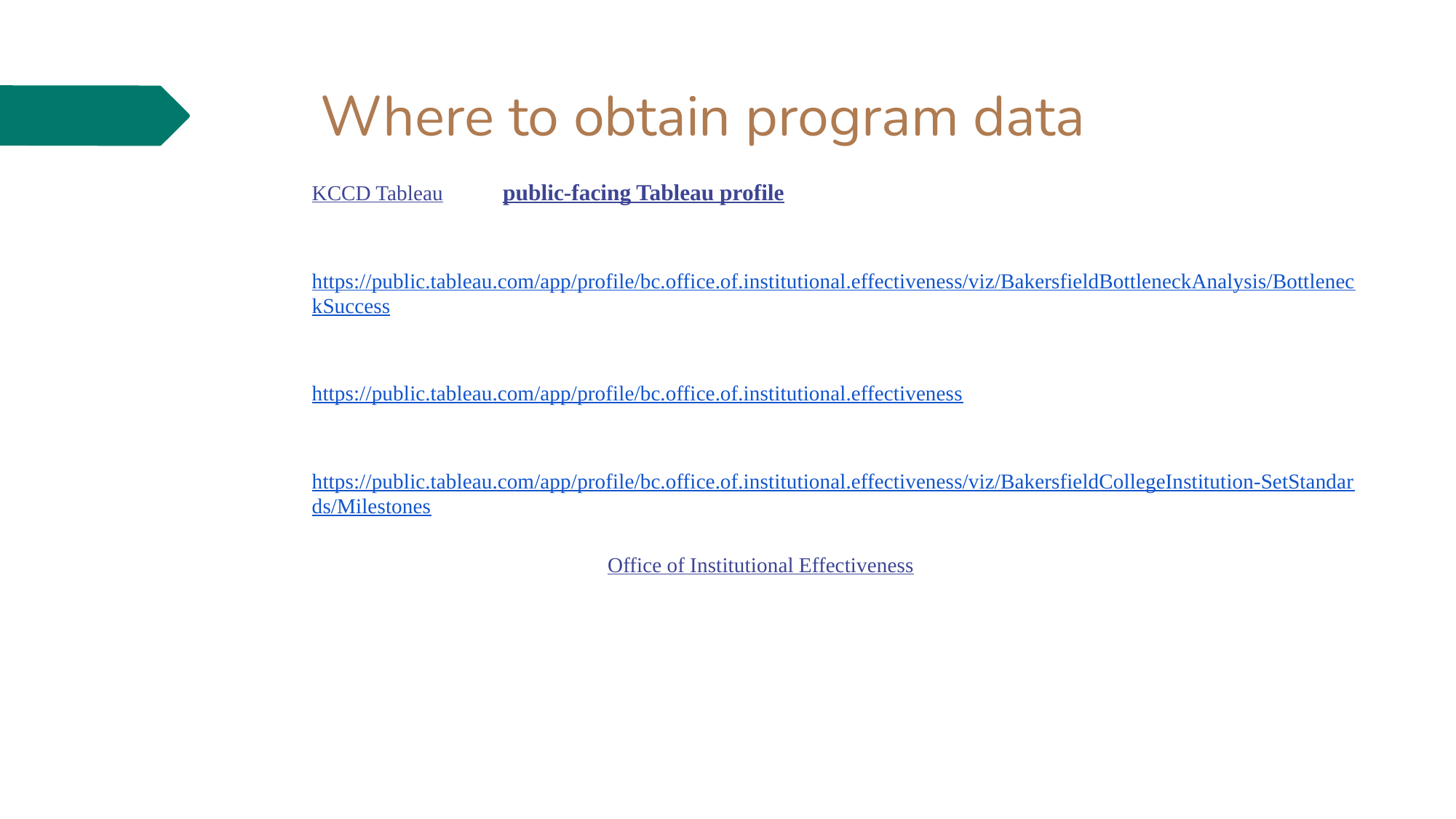

# Where to obtain program data
KCCD Tableau or the public-facing Tableau profile

Here is the link to the Bottleneck Analysis Dashboard https://public.tableau.com/app/profile/bc.office.of.institutional.effectiveness/viz/BakersfieldBottleneckAnalysis/BottleneckSuccess

The link to the Office of Institutional Effectiveness Dashboards https://public.tableau.com/app/profile/bc.office.of.institutional.effectiveness

SLO Dashboard https://public.tableau.com/app/profile/bc.office.of.institutional.effectiveness/viz/BakersfieldCollegeInstitution-SetStandards/Milestones
Enrollment Management Dashboard: coming soon
Need more help? Reach out to the Office of Institutional Effectiveness and submit a request.